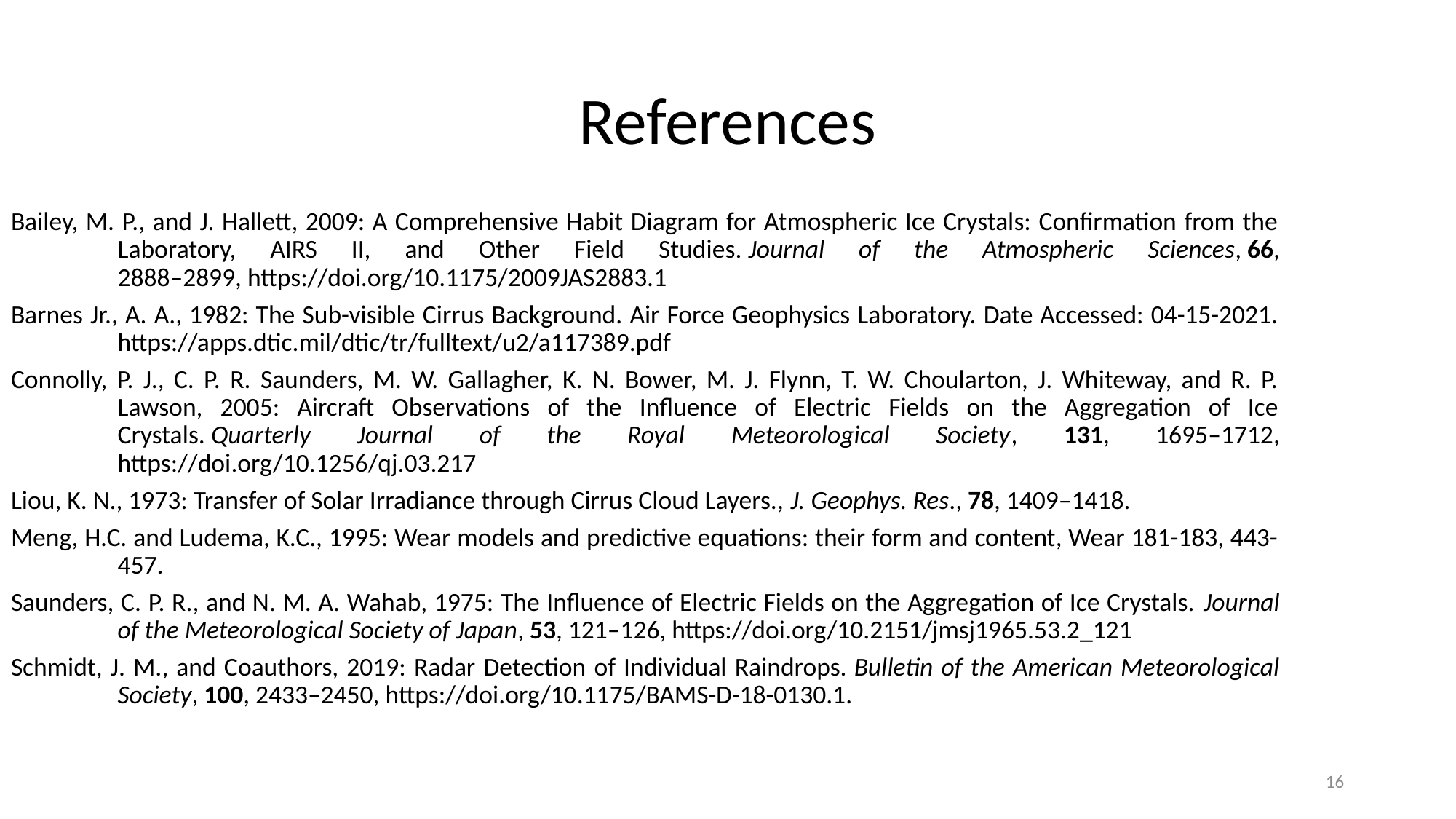

# References
Bailey, M. P., and J. Hallett, 2009: A Comprehensive Habit Diagram for Atmospheric Ice Crystals: Confirmation from the Laboratory, AIRS II, and Other Field Studies. Journal of the Atmospheric Sciences, 66, 2888–2899, https://doi.org/10.1175/2009JAS2883.1
Barnes Jr., A. A., 1982: The Sub-visible Cirrus Background. Air Force Geophysics Laboratory. Date Accessed: 04-15-2021. https://apps.dtic.mil/dtic/tr/fulltext/u2/a117389.pdf
Connolly, P. J., C. P. R. Saunders, M. W. Gallagher, K. N. Bower, M. J. Flynn, T. W. Choularton, J. Whiteway, and R. P. Lawson, 2005: Aircraft Observations of the Influence of Electric Fields on the Aggregation of Ice Crystals. Quarterly Journal of the Royal Meteorological Society, 131, 1695–1712, https://doi.org/10.1256/qj.03.217
Liou, K. N., 1973: Transfer of Solar Irradiance through Cirrus Cloud Layers., J. Geophys. Res., 78, 1409–1418.
Meng, H.C. and Ludema, K.C., 1995: Wear models and predictive equations: their form and content, Wear 181-183, 443-457.
Saunders, C. P. R., and N. M. A. Wahab, 1975: The Influence of Electric Fields on the Aggregation of Ice Crystals. Journal of the Meteorological Society of Japan, 53, 121–126, https://doi.org/10.2151/jmsj1965.53.2_121
Schmidt, J. M., and Coauthors, 2019: Radar Detection of Individual Raindrops. Bulletin of the American Meteorological Society, 100, 2433–2450, https://doi.org/10.1175/BAMS-D-18-0130.1.

16